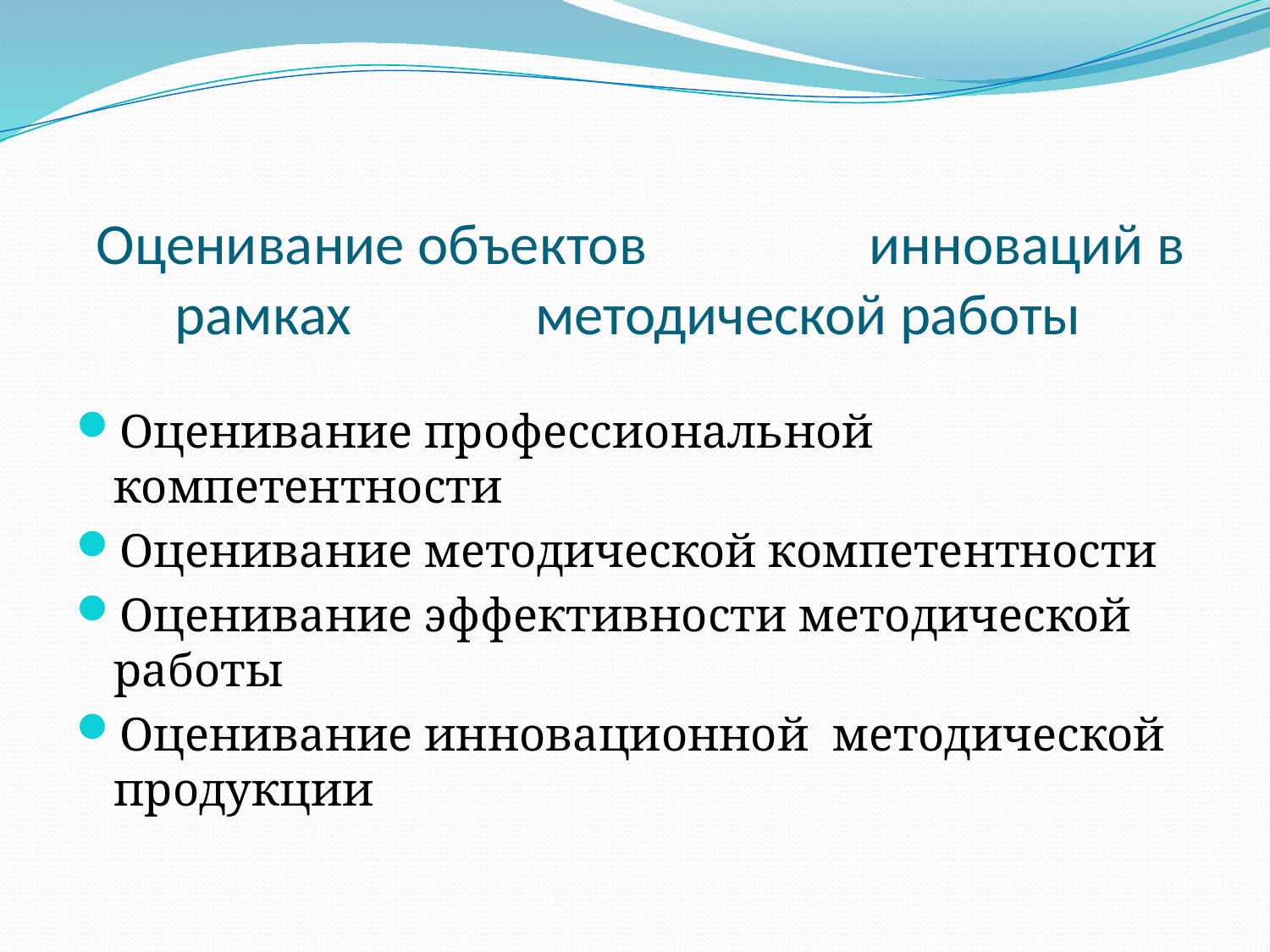

# Оценивание объектов                 инноваций в рамках              методической работы
Оценивание профессиональной компетентности
Оценивание методической компетентности
Оценивание эффективности методической работы
Оценивание инновационной  методической продукции